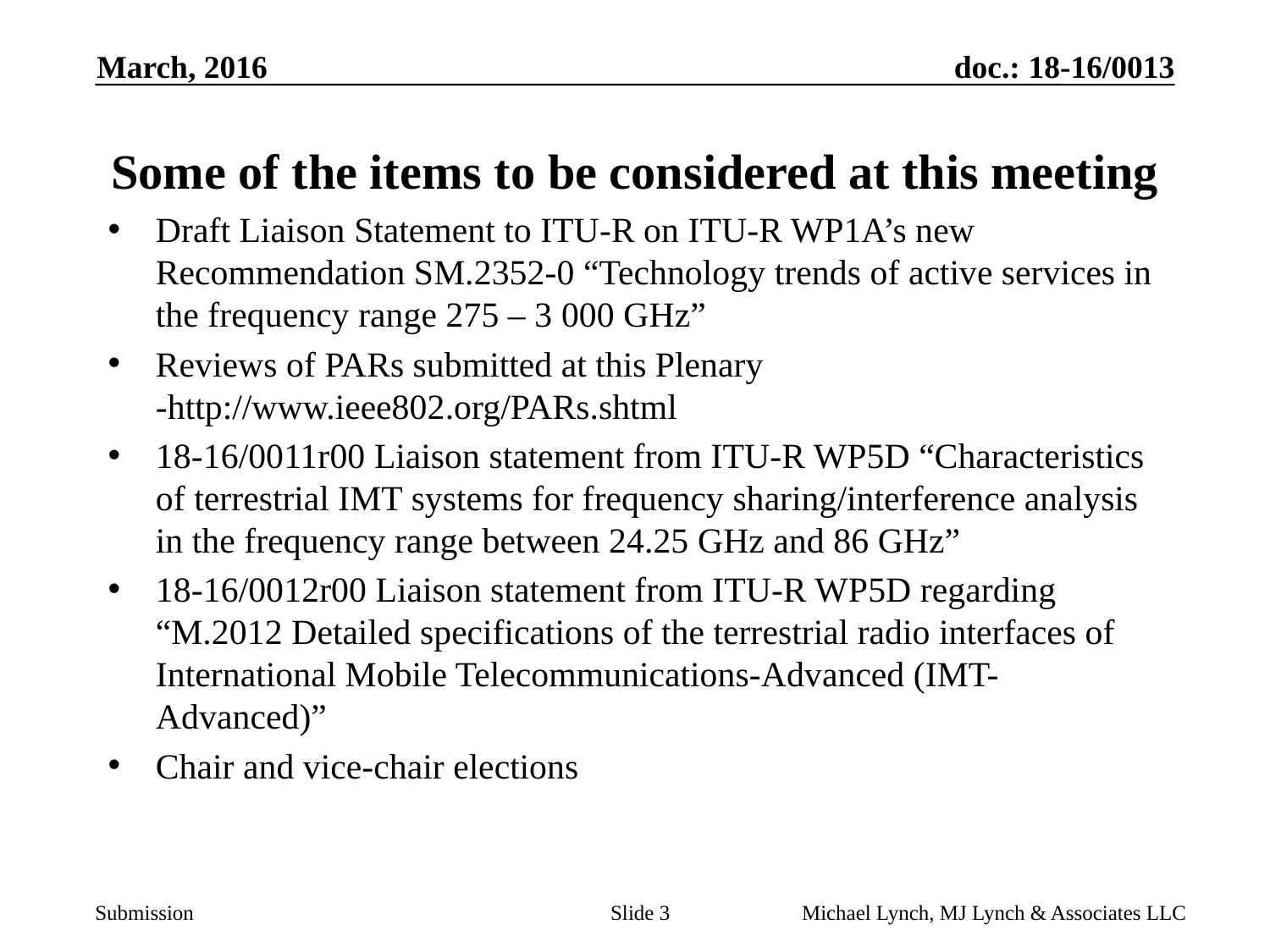

March, 2016
# Some of the items to be considered at this meeting
Draft Liaison Statement to ITU-R on ITU-R WP1A’s new Recommendation SM.2352-0 “Technology trends of active services in the frequency range 275 – 3 000 GHz”
Reviews of PARs submitted at this Plenary -http://www.ieee802.org/PARs.shtml
18-16/0011r00 Liaison statement from ITU-R WP5D “Characteristics of terrestrial IMT systems for frequency sharing/interference analysis in the frequency range between 24.25 GHz and 86 GHz”
18-16/0012r00 Liaison statement from ITU-R WP5D regarding “M.2012 Detailed specifications of the terrestrial radio interfaces of International Mobile Telecommunications-Advanced (IMT-Advanced)”
Chair and vice-chair elections

Slide 3
Michael Lynch, MJ Lynch & Associates LLC